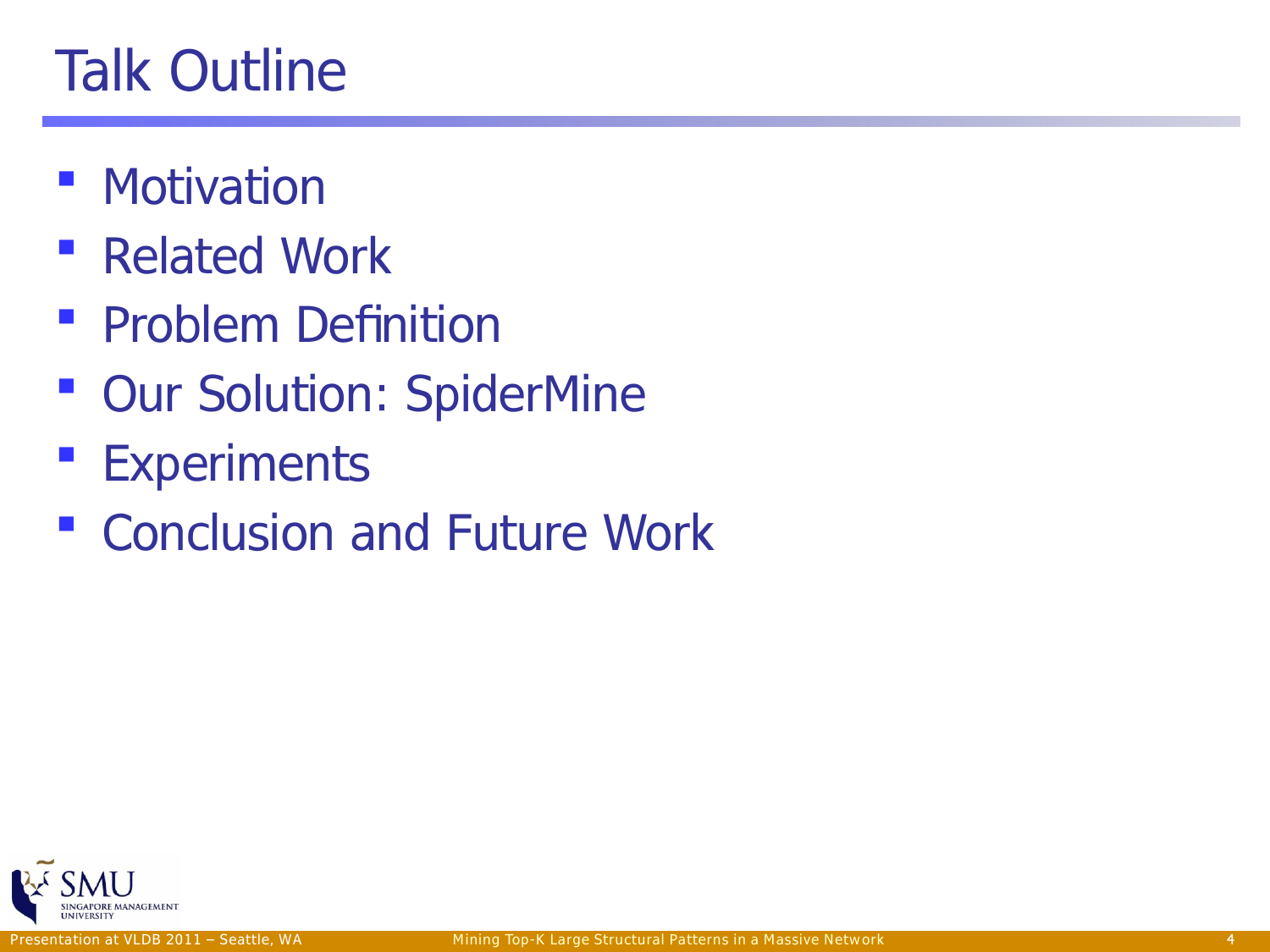

# Talk Outline
Motivation
Related Work
Problem Definition
Our Solution: SpiderMine
Experiments
Conclusion and Future Work

                        4
Mining Top-K Large Structural Patterns in a Massive Network